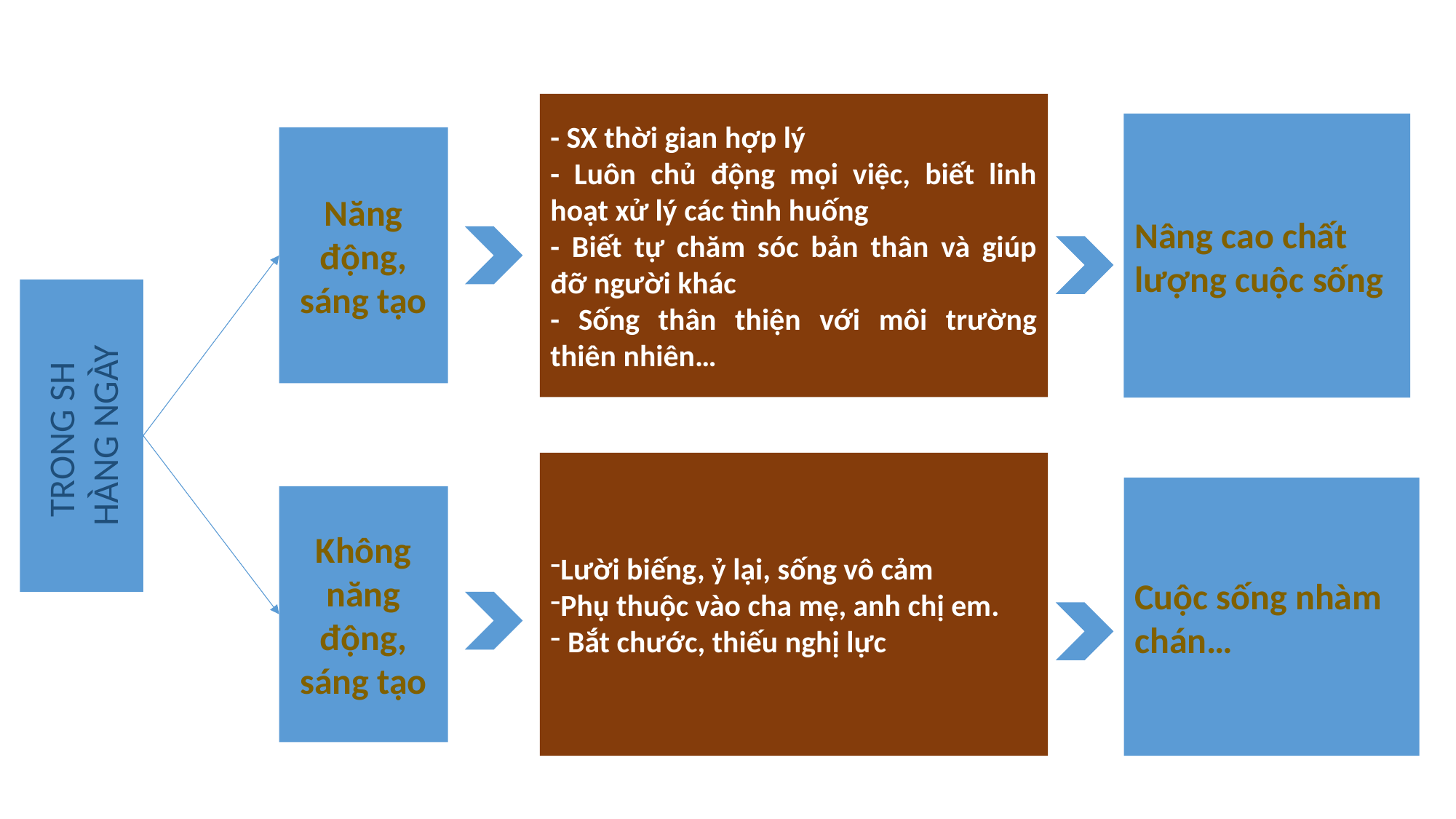

- SX thời gian hợp lý
- Luôn chủ động mọi việc, biết linh hoạt xử lý các tình huống
- Biết tự chăm sóc bản thân và giúp đỡ người khác
- Sống thân thiện với môi trường thiên nhiên…
Nâng cao chất lượng cuộc sống
Năng động, sáng tạo

TRONG SH
HÀNG NGÀY
Lười biếng, ỷ lại, sống vô cảm
Phụ thuộc vào cha mẹ, anh chị em.
 Bắt chước, thiếu nghị lực
Cuộc sống nhàm chán…
Không năng động, sáng tạo